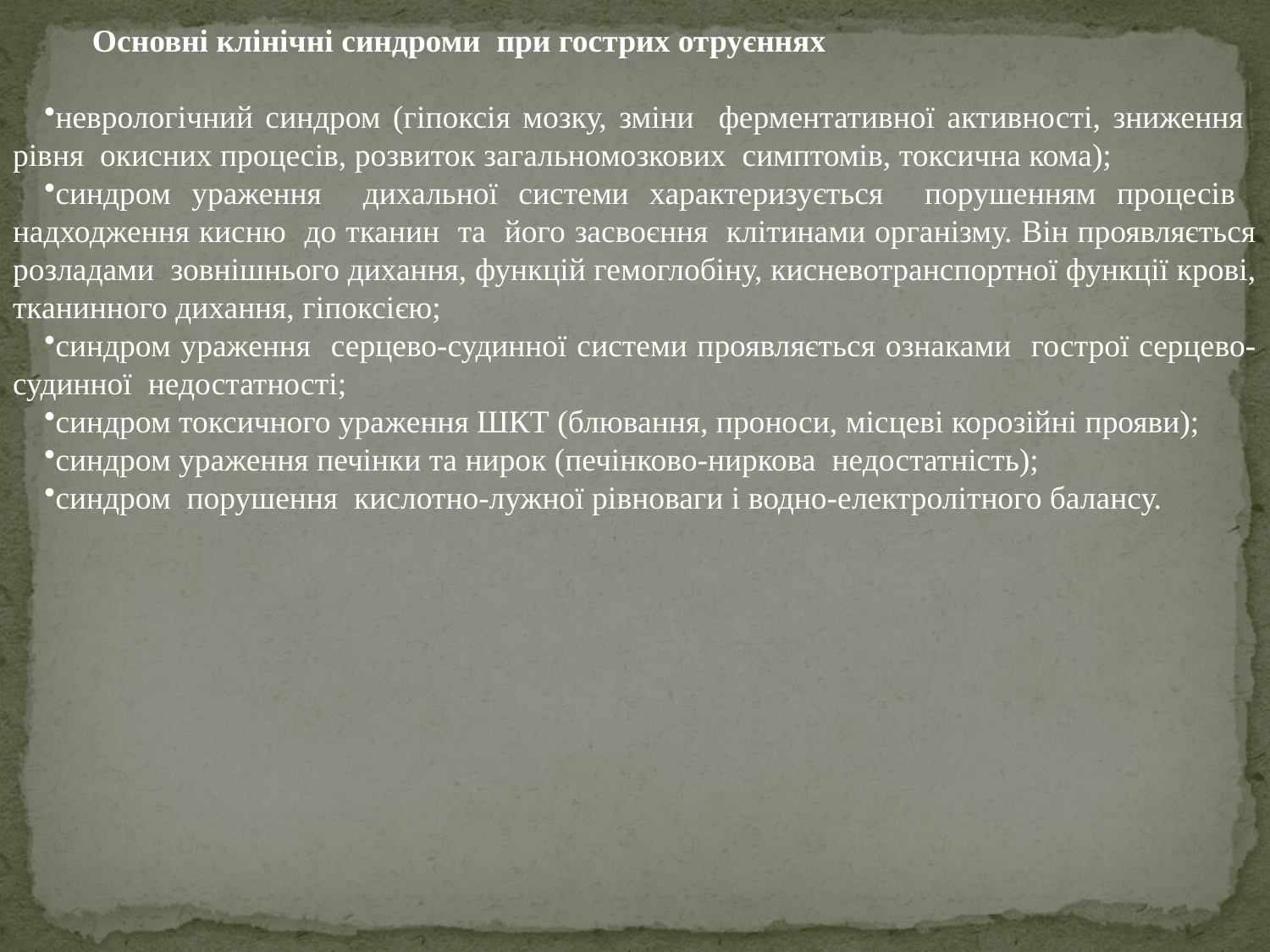

Основні клінічні синдроми  при гострих отруєннях

неврологічний синдром (гіпоксія мозку, зміни  ферментативної активності, зниження  рівня  окисних процесів, розвиток загальномозкових  симптомів, токсична кома);
синдром ураження  дихальної системи характеризується  порушенням процесів  надходження кисню  до тканин  та  його засвоєння  клітинами організму. Він проявляється розладами  зовнішнього дихання, функцій гемоглобіну, кисневотранспортної функції крові, тканинного дихання, гіпоксією;
синдром ураження  серцево-судинної системи проявляється ознаками  гострої серцево-судинної  недостатності;
синдром токсичного ураження ШКТ (блювання, проноси, місцеві корозійні прояви);
синдром ураження печінки та нирок (печінково-ниркова  недостатність);
синдром  порушення  кислотно-лужної рівноваги і водно-електролітного балансу.